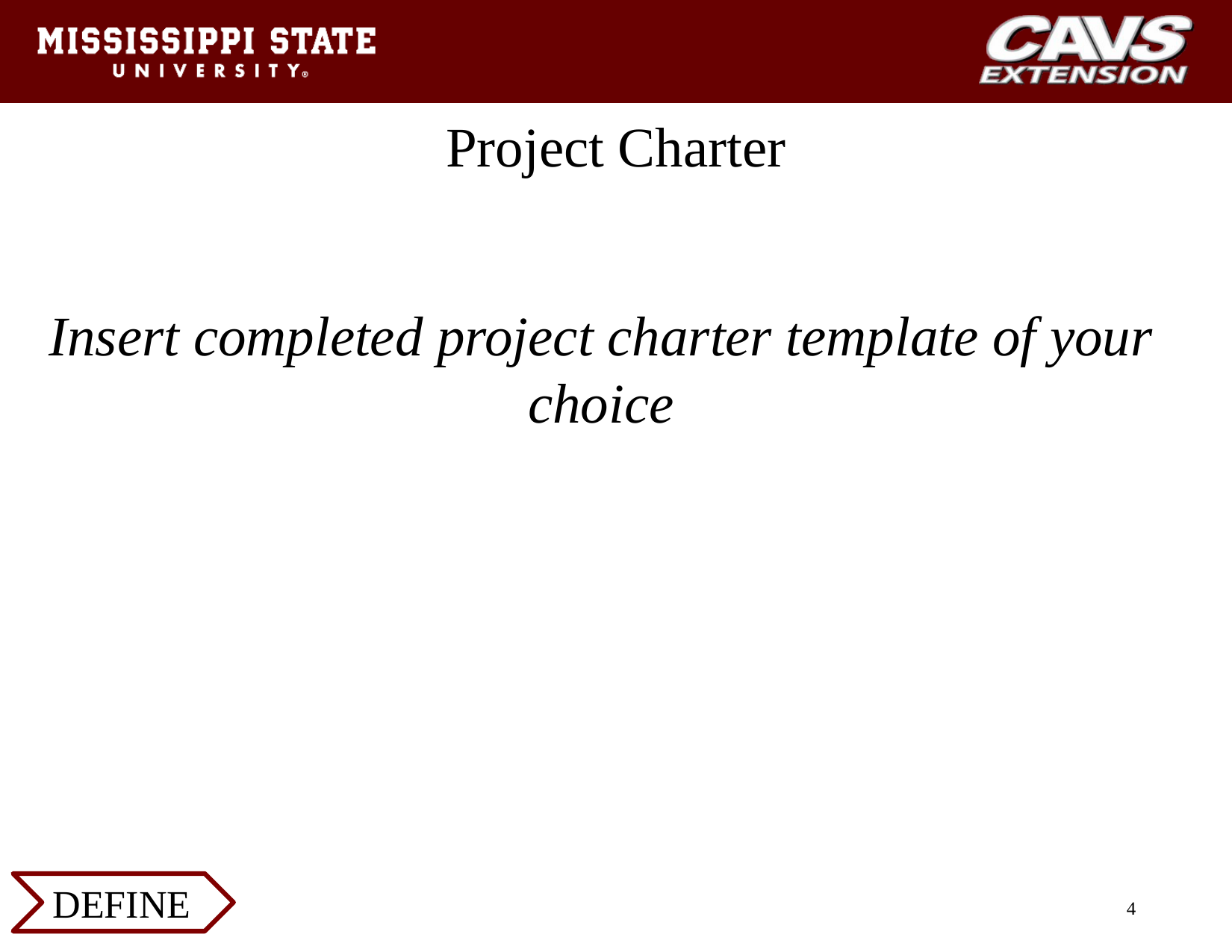

Project Charter
Insert completed project charter template of your choice
DEFINE
4